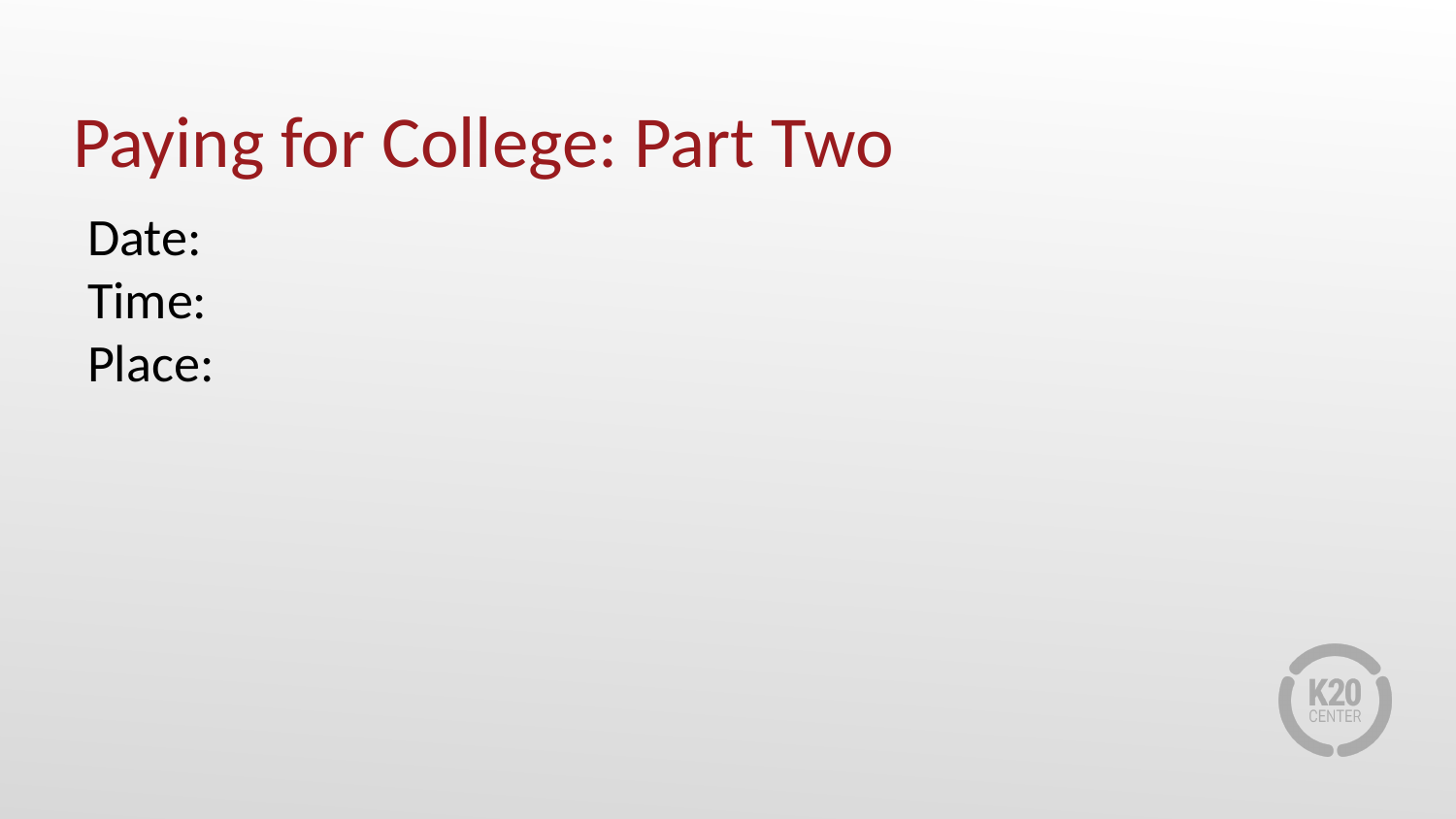

# Paying for College: Part Two
Date:
Time:
Place: